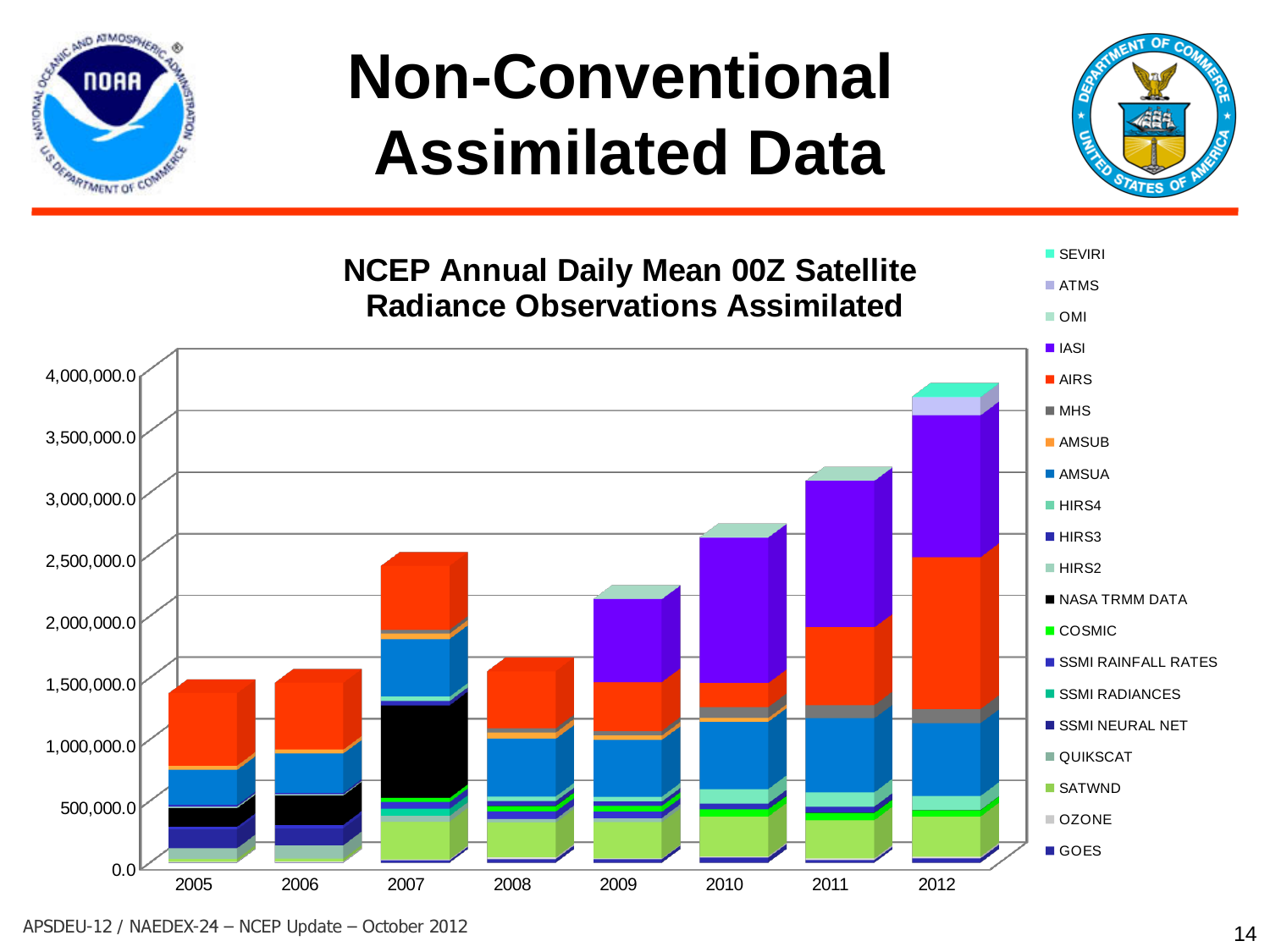

# Non-Conventional Assimilated Data

[unsupported chart]

14
APSDEU-12 / NAEDEX-24 – NCEP Update – October 2012